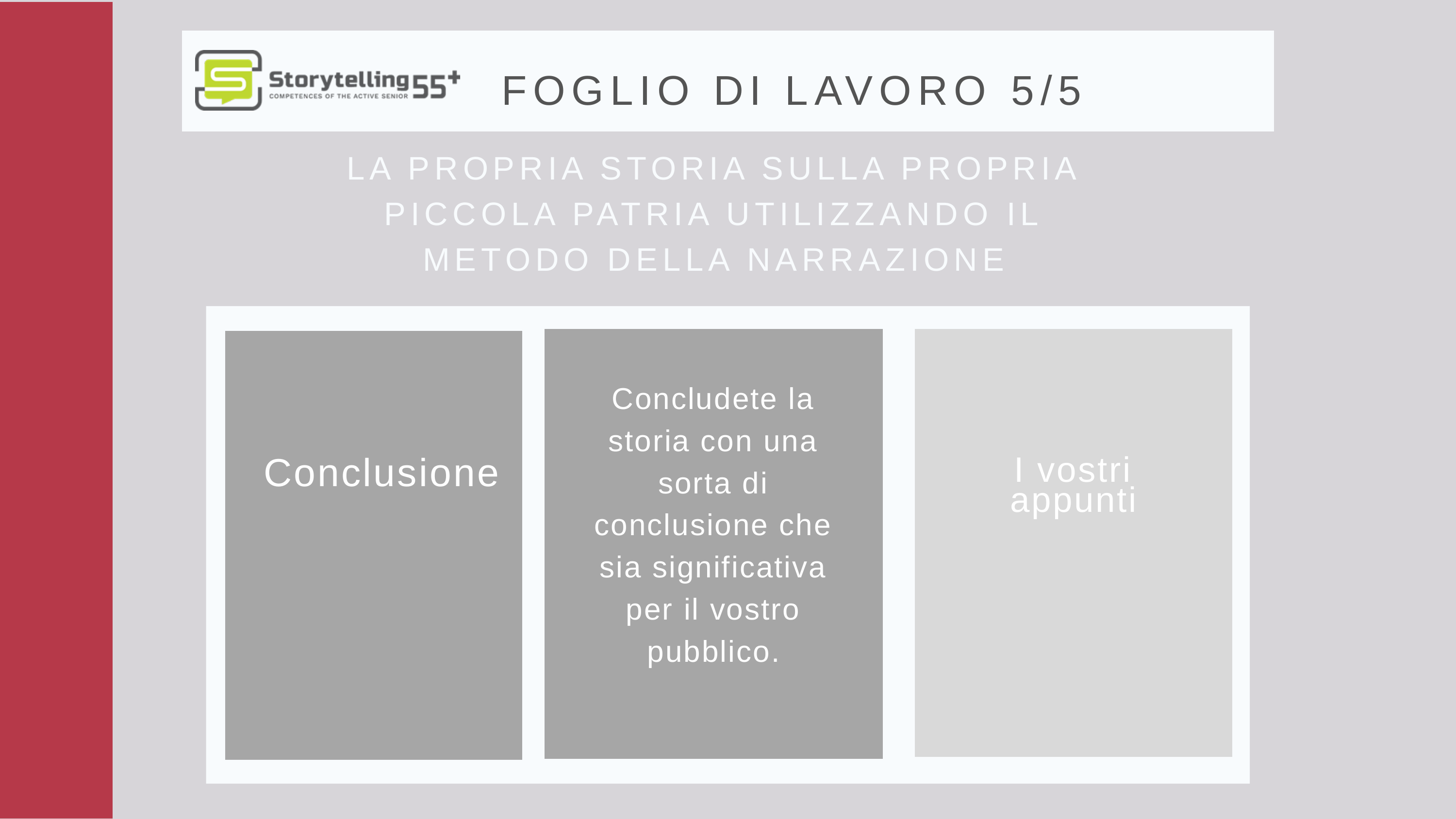

FOGLIO DI LAVORO 5/5

LA PROPRIA STORIA SULLA PROPRIA PICCOLA PATRIA UTILIZZANDO IL METODO DELLA NARRAZIONE

I vostri appunti

Conclusione
Concludete la storia con una sorta di conclusione che sia significativa per il vostro pubblico.